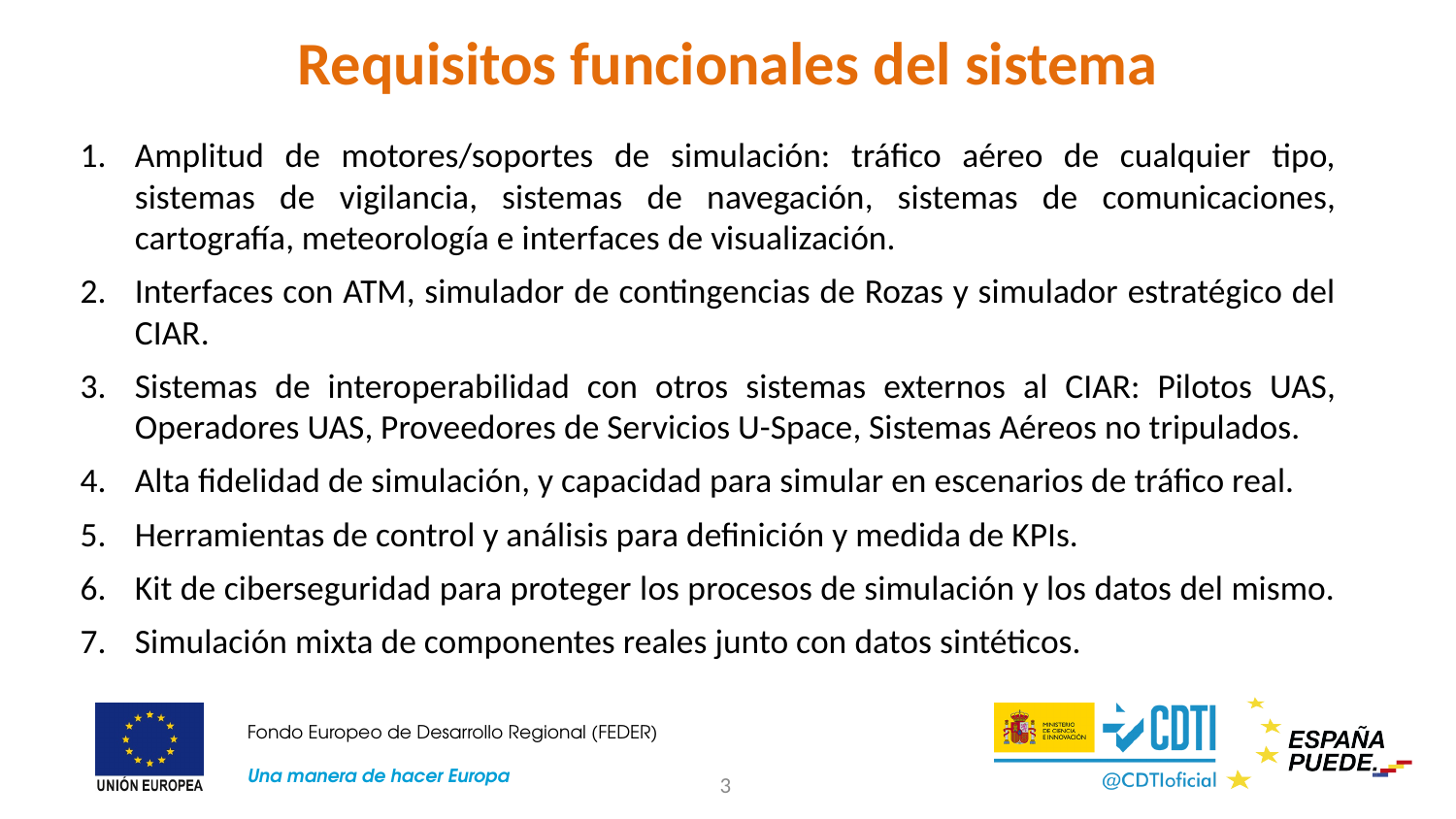

# Requisitos funcionales del sistema
Amplitud de motores/soportes de simulación: tráfico aéreo de cualquier tipo, sistemas de vigilancia, sistemas de navegación, sistemas de comunicaciones, cartografía, meteorología e interfaces de visualización.
Interfaces con ATM, simulador de contingencias de Rozas y simulador estratégico del CIAR.
Sistemas de interoperabilidad con otros sistemas externos al CIAR: Pilotos UAS, Operadores UAS, Proveedores de Servicios U-Space, Sistemas Aéreos no tripulados.
Alta fidelidad de simulación, y capacidad para simular en escenarios de tráfico real.
Herramientas de control y análisis para definición y medida de KPIs.
Kit de ciberseguridad para proteger los procesos de simulación y los datos del mismo.
Simulación mixta de componentes reales junto con datos sintéticos.